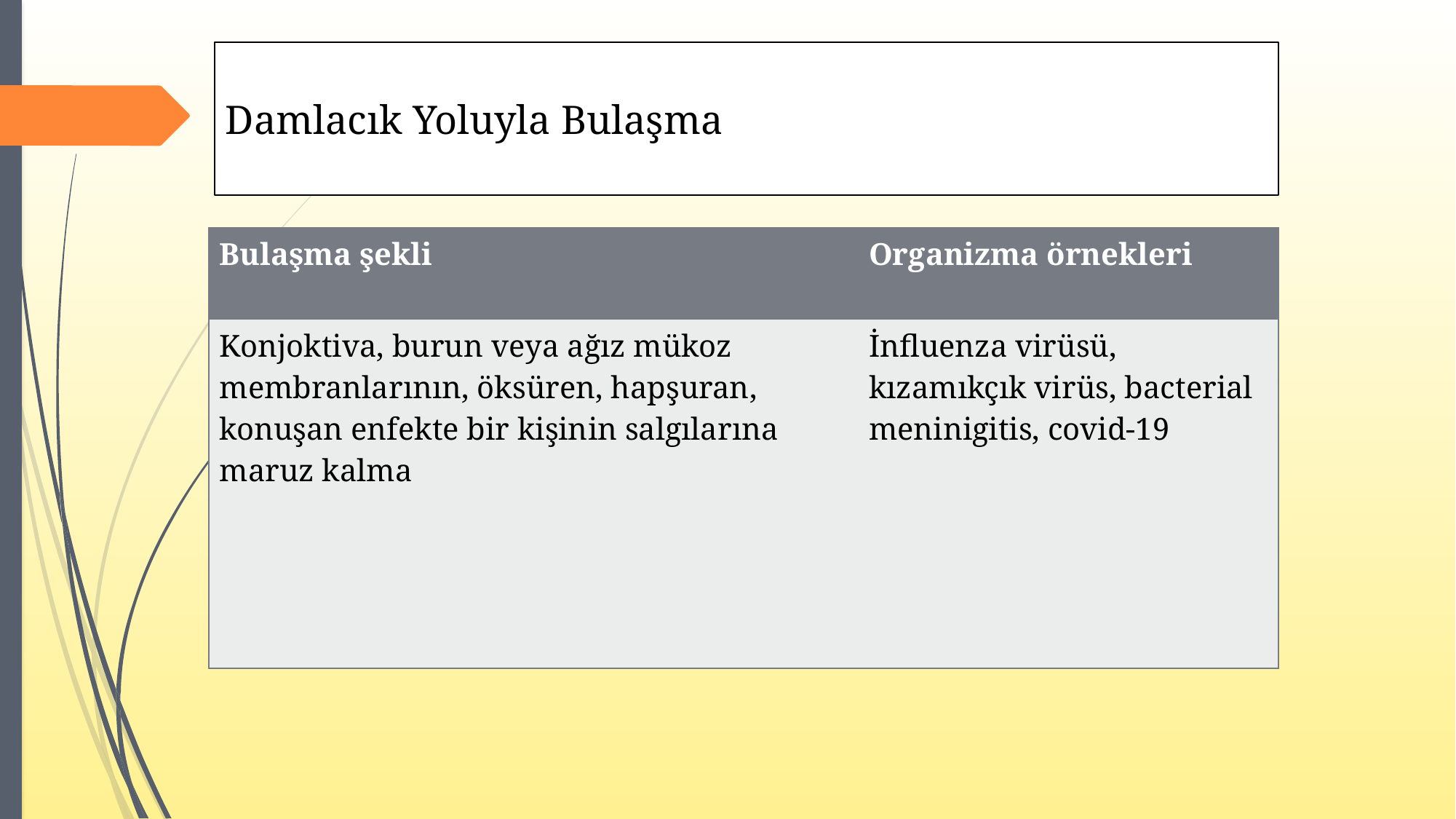

# Damlacık Yoluyla Bulaşma
| Bulaşma şekli | Organizma örnekleri |
| --- | --- |
| Konjoktiva, burun veya ağız mükoz membranlarının, öksüren, hapşuran, konuşan enfekte bir kişinin salgılarına maruz kalma | İnfluenza virüsü, kızamıkçık virüs, bacterial meninigitis, covid-19 |